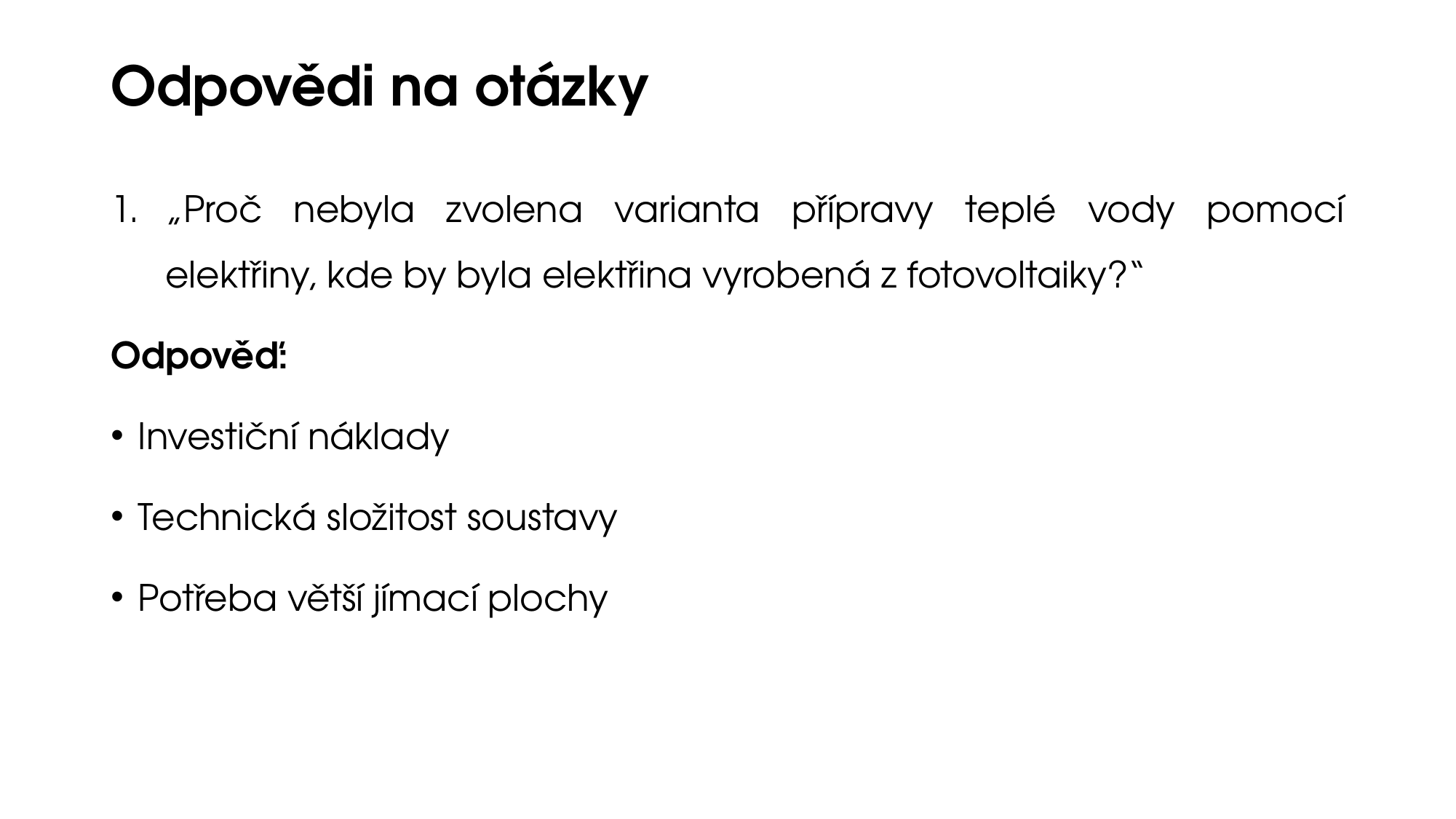

# Odpovědi na otázky
„Proč nebyla zvolena varianta přípravy teplé vody pomocí elektřiny, kde by byla elektřina vyrobená z fotovoltaiky?“
Odpověď:
Investiční náklady
Technická složitost soustavy
Potřeba větší jímací plochy